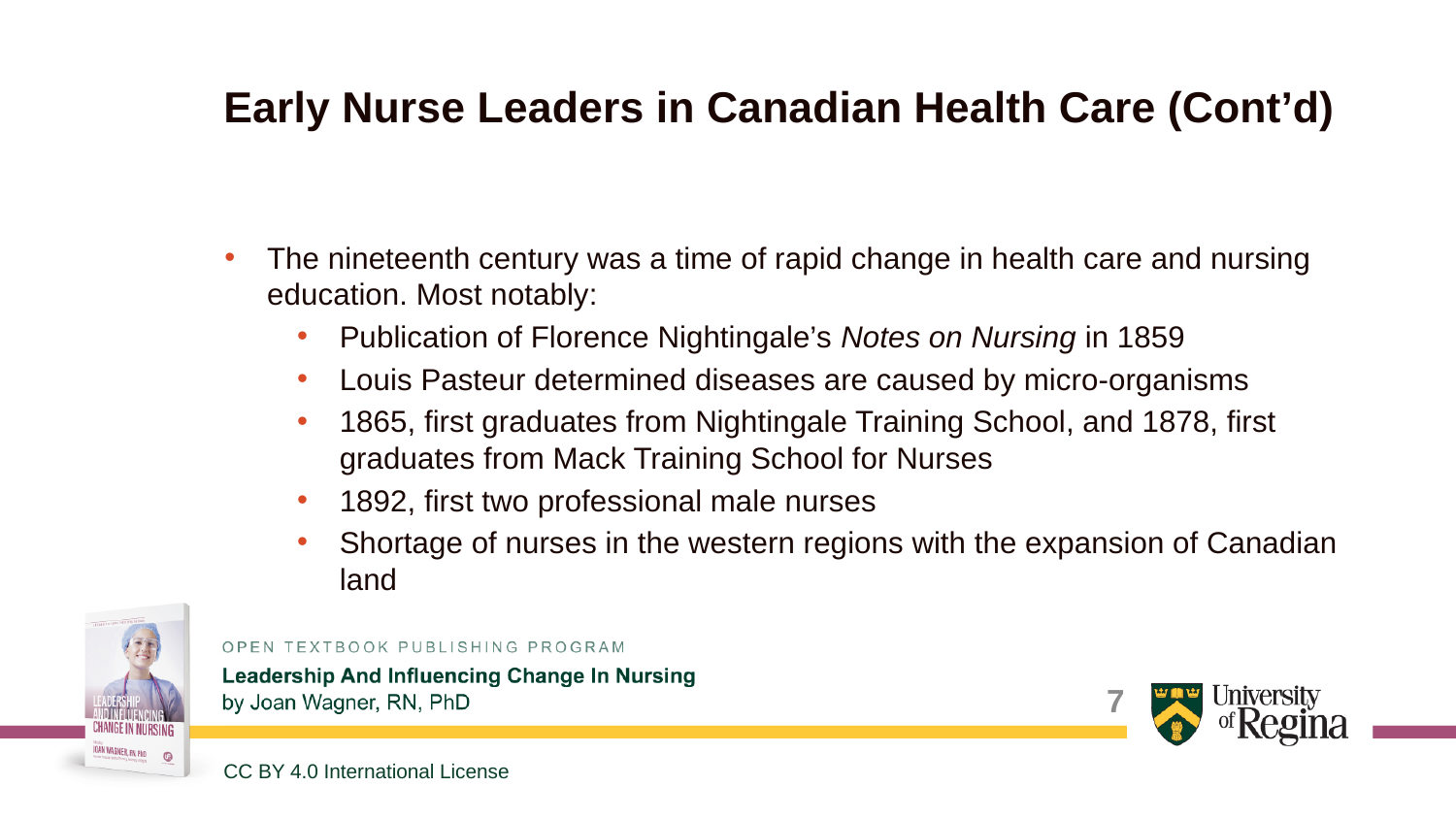

# Early Nurse Leaders in Canadian Health Care (Cont’d)
The nineteenth century was a time of rapid change in health care and nursing education. Most notably:
Publication of Florence Nightingale’s Notes on Nursing in 1859
Louis Pasteur determined diseases are caused by micro-organisms
1865, first graduates from Nightingale Training School, and 1878, first graduates from Mack Training School for Nurses
1892, first two professional male nurses
Shortage of nurses in the western regions with the expansion of Canadian land

7
CC BY 4.0 International License